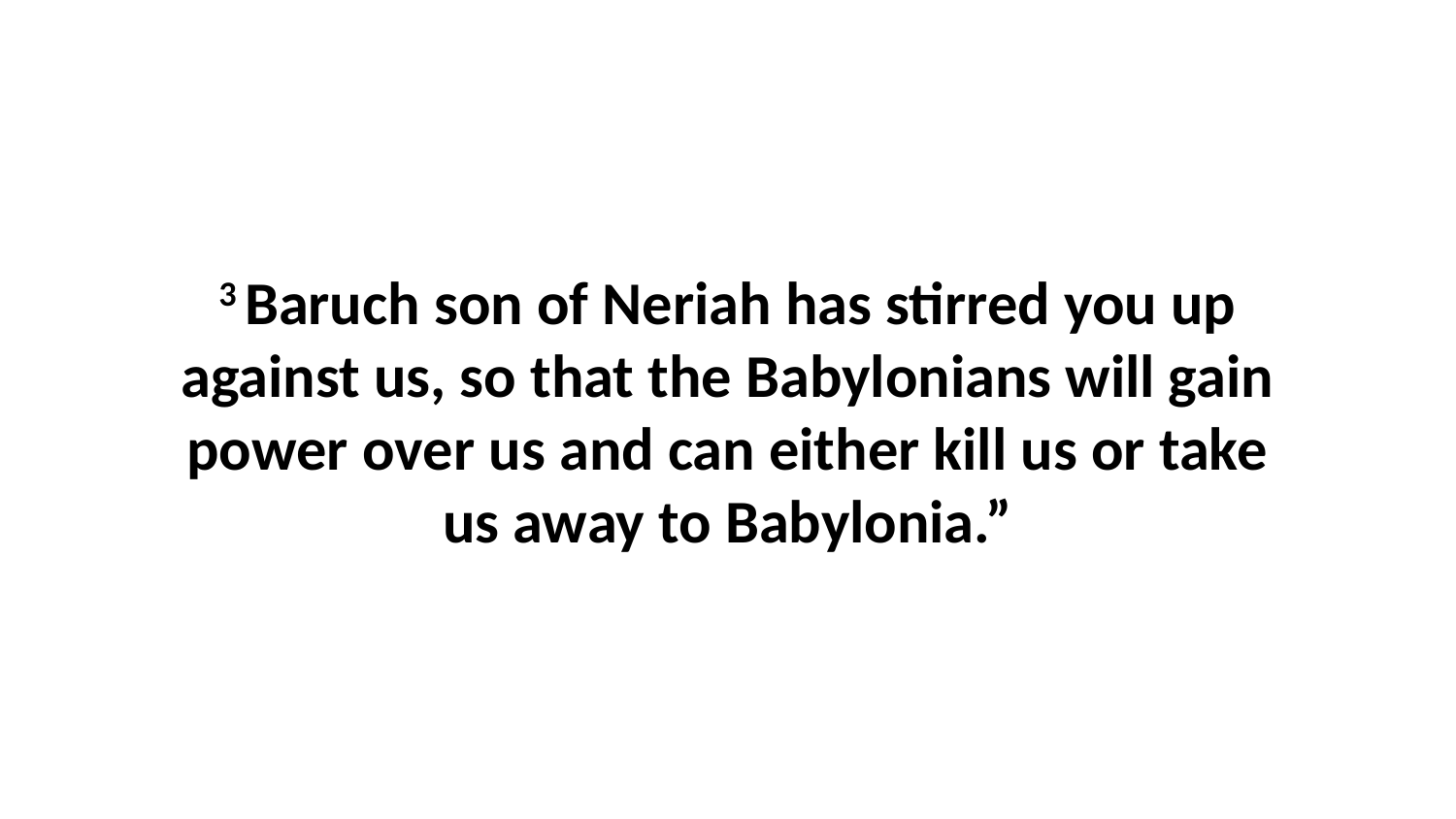

3 Baruch son of Neriah has stirred you up against us, so that the Babylonians will gain power over us and can either kill us or take us away to Babylonia.”